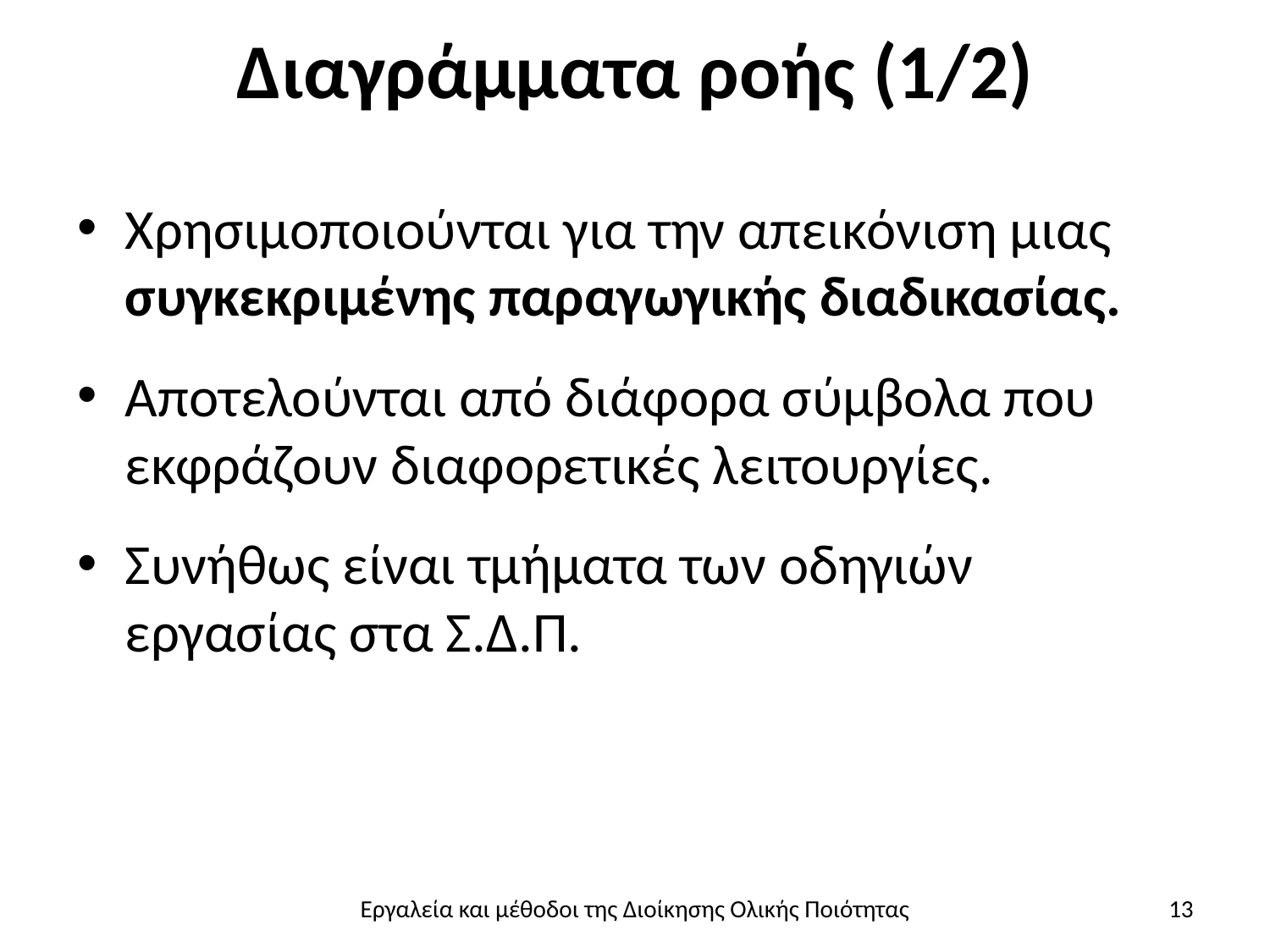

# Διαγράμματα ροής (1/2)
Χρησιμοποιούνται για την απεικόνιση μιας συγκεκριμένης παραγωγικής διαδικασίας.
Αποτελούνται από διάφορα σύμβολα που εκφράζουν διαφορετικές λειτουργίες.
Συνήθως είναι τμήματα των οδηγιών εργασίας στα Σ.Δ.Π.
Εργαλεία και μέθοδοι της Διοίκησης Ολικής Ποιότητας
13